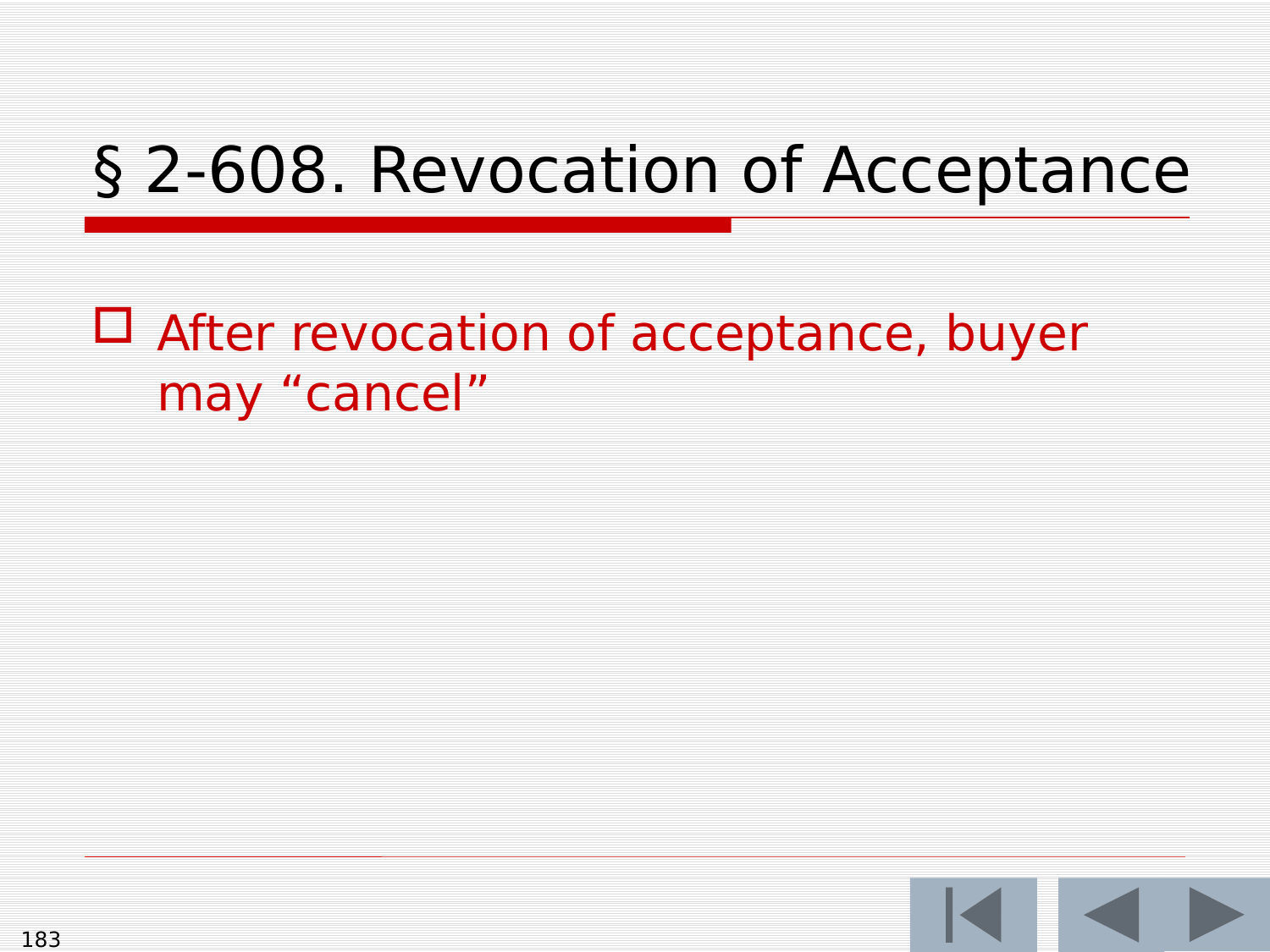

# § 2-608. Revocation of Acceptance

After revocation of acceptance, buyer may “cancel”
183